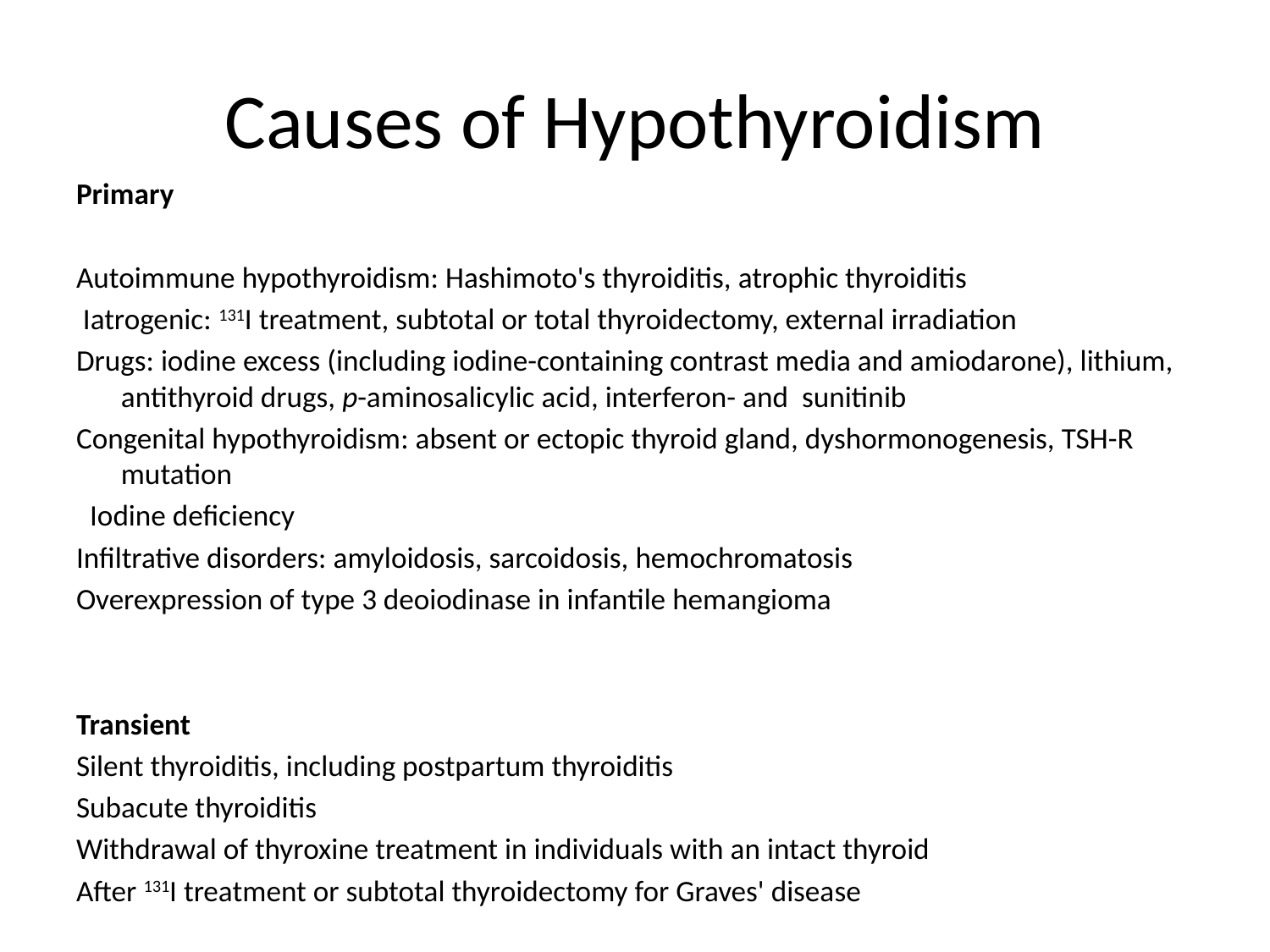

# Causes of Hypothyroidism
Primary

Autoimmune hypothyroidism: Hashimoto's thyroiditis, atrophic thyroiditis
 Iatrogenic: 131I treatment, subtotal or total thyroidectomy, external irradiation
Drugs: iodine excess (including iodine-containing contrast media and amiodarone), lithium, antithyroid drugs, p-aminosalicylic acid, interferon- and  sunitinib
Congenital hypothyroidism: absent or ectopic thyroid gland, dyshormonogenesis, TSH-R mutation
  Iodine deficiency
Infiltrative disorders: amyloidosis, sarcoidosis, hemochromatosis
Overexpression of type 3 deoiodinase in infantile hemangioma

Transient
Silent thyroiditis, including postpartum thyroiditis
Subacute thyroiditis
Withdrawal of thyroxine treatment in individuals with an intact thyroid
After 131I treatment or subtotal thyroidectomy for Graves' disease